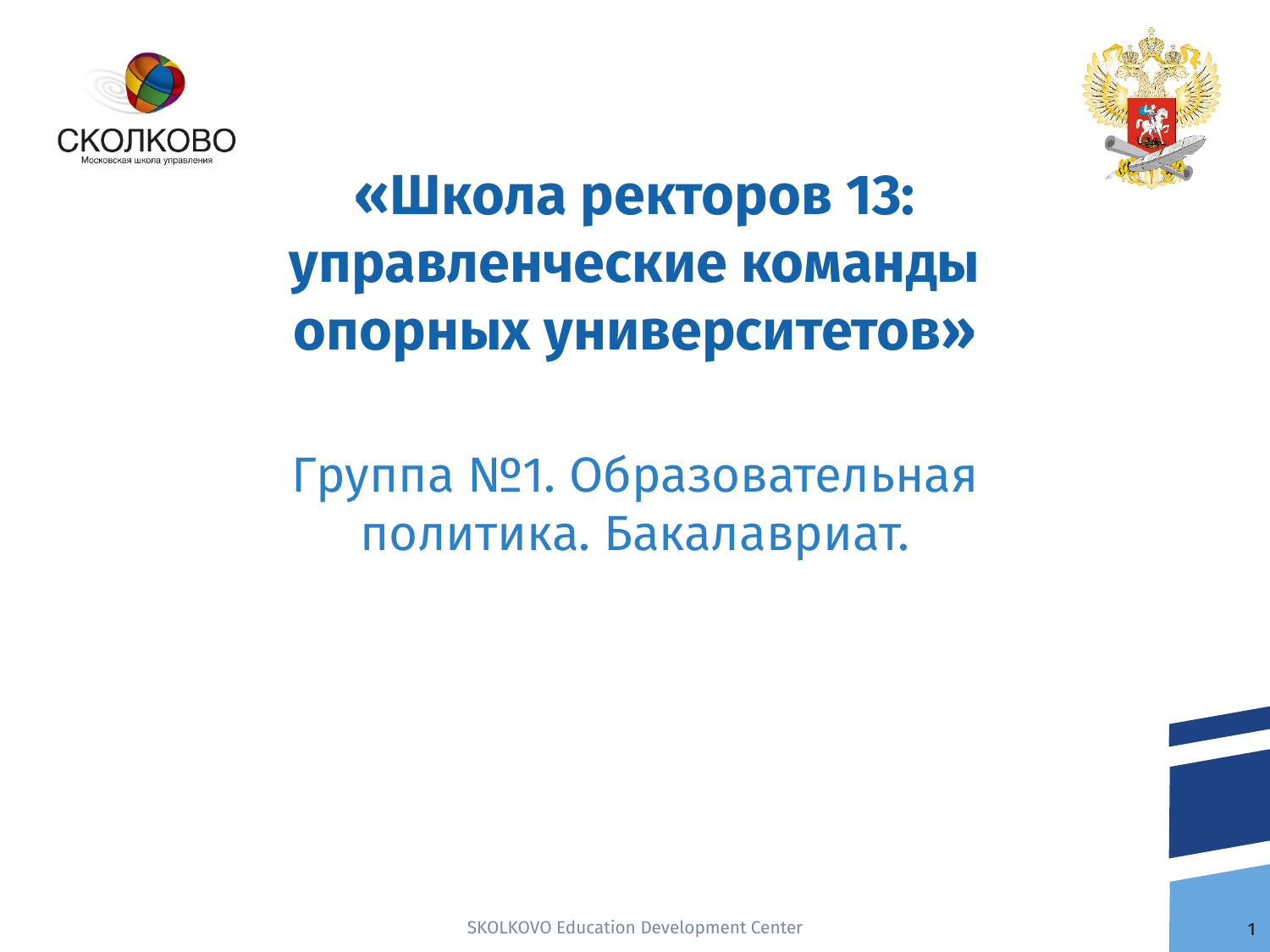

# «Школа ректоров 13: управленческие команды опорных университетов»
Группа №1. Образовательная политика. Бакалавриат.
SKOLKOVO Education Development Center
1